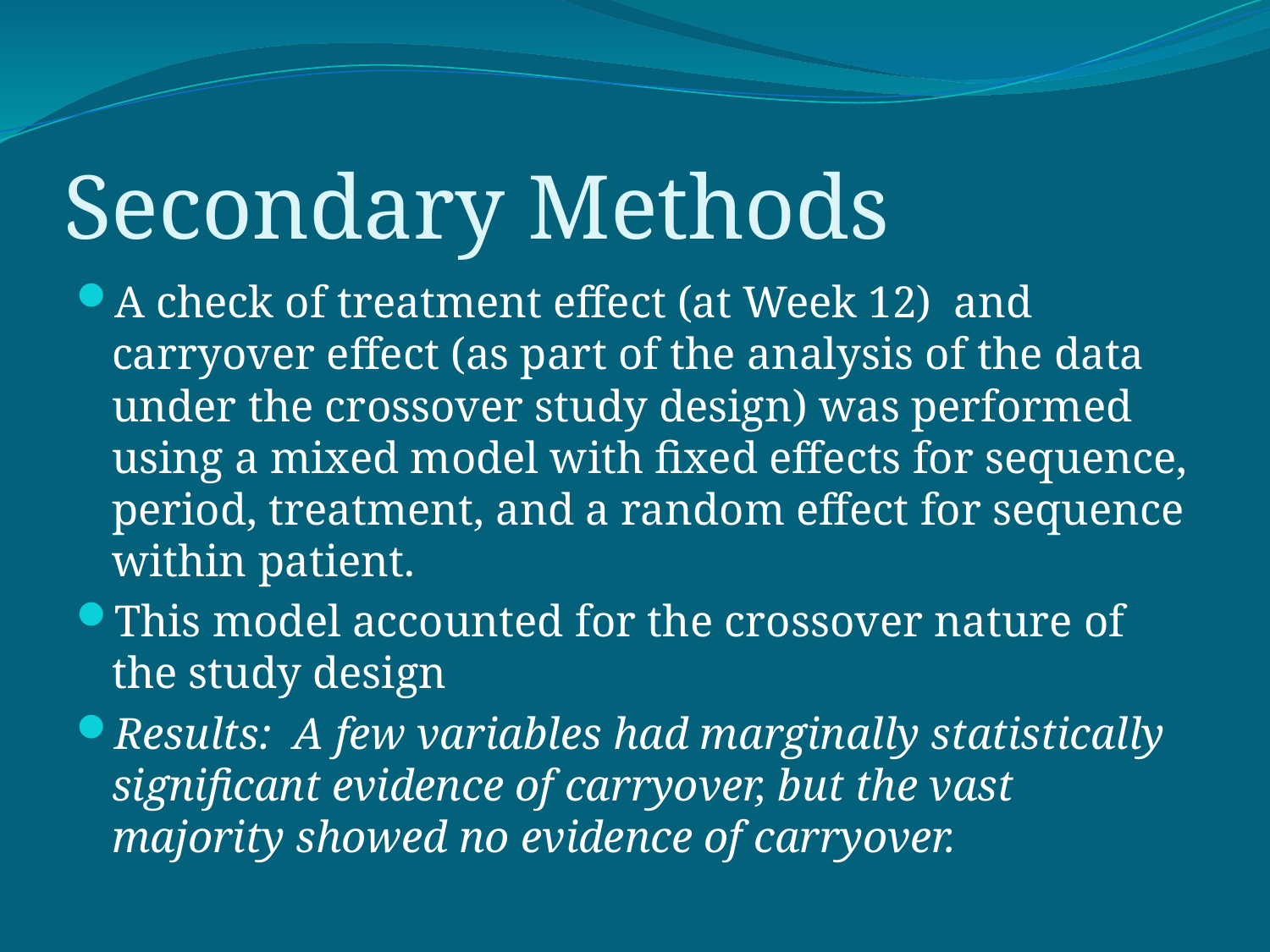

# Secondary Methods
A check of treatment effect (at Week 12)  and carryover effect (as part of the analysis of the data under the crossover study design) was performed using a mixed model with fixed effects for sequence, period, treatment, and a random effect for sequence within patient.
This model accounted for the crossover nature of the study design
Results:  A few variables had marginally statistically significant evidence of carryover, but the vast majority showed no evidence of carryover.